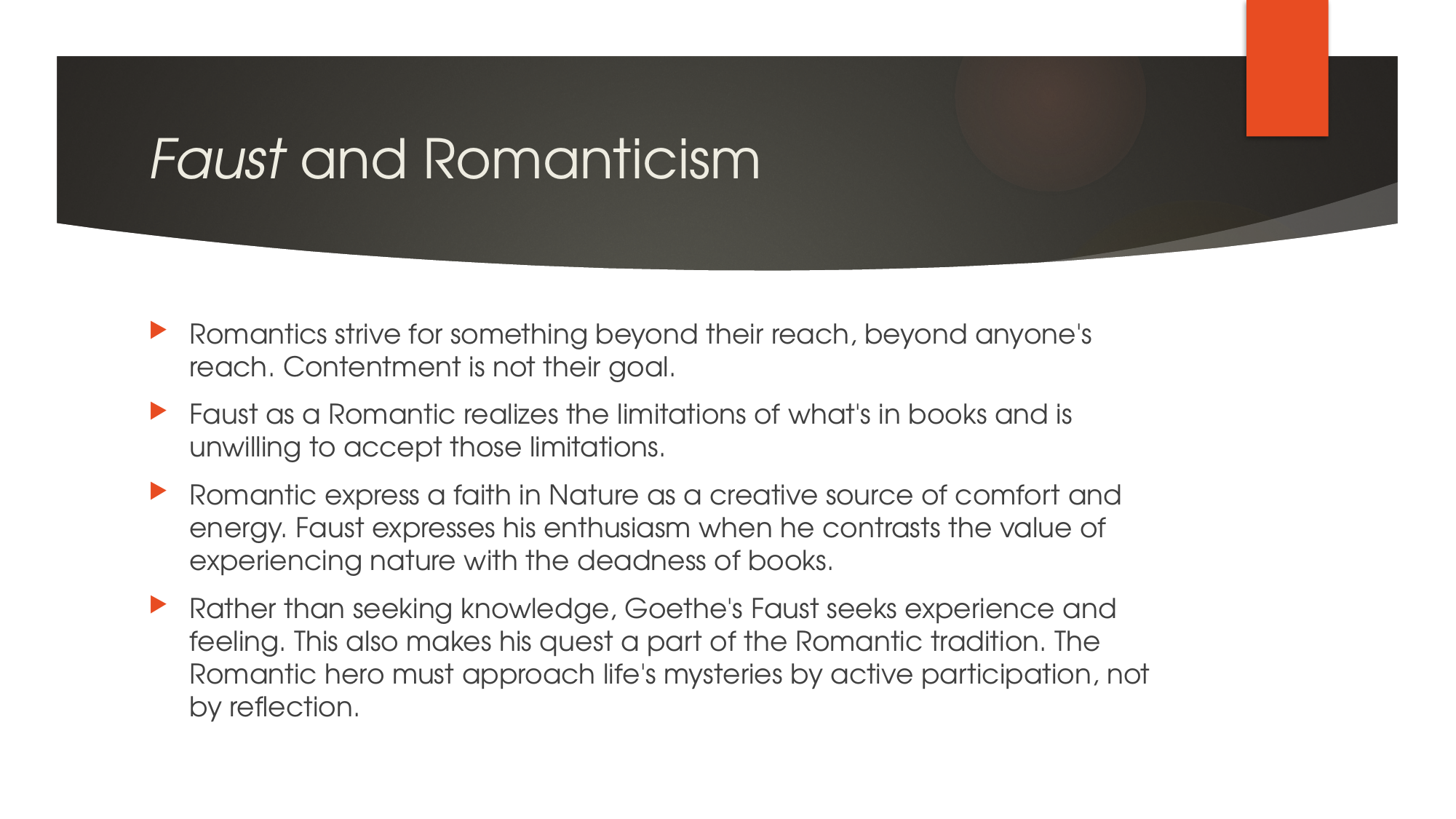

# Faust and Romanticism
Romantics strive for something beyond their reach, beyond anyone's reach. Contentment is not their goal.
Faust as a Romantic realizes the limitations of what's in books and is unwilling to accept those limitations.
Romantic express a faith in Nature as a creative source of comfort and energy. Faust expresses his enthusiasm when he contrasts the value of experiencing nature with the deadness of books.
Rather than seeking knowledge, Goethe's Faust seeks experience and feeling. This also makes his quest a part of the Romantic tradition. The Romantic hero must approach life's mysteries by active participation, not by reflection.